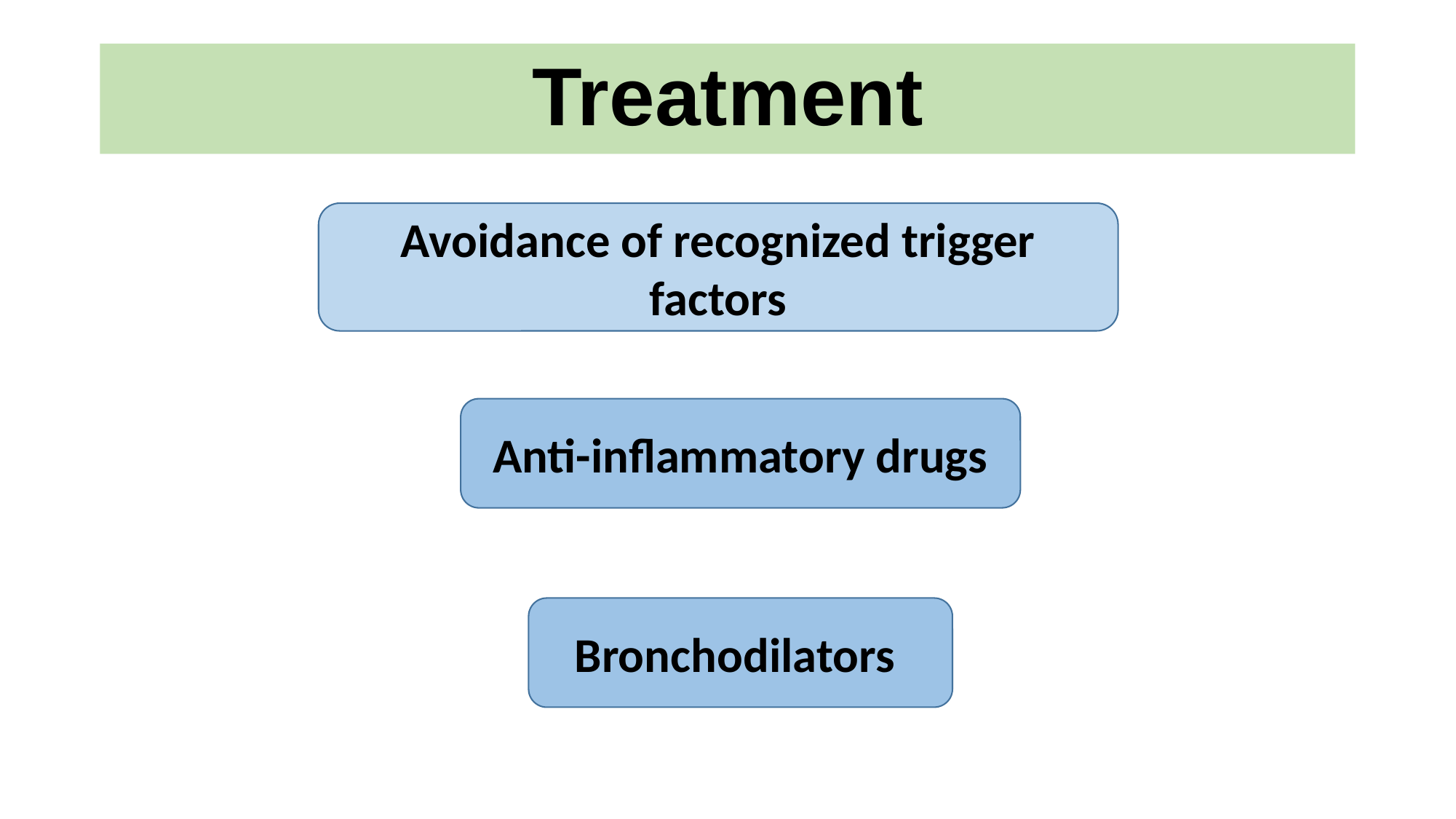

# Treatment
Avoidance of recognized trigger factors

Anti-inflammatory drugs
Bronchodilators